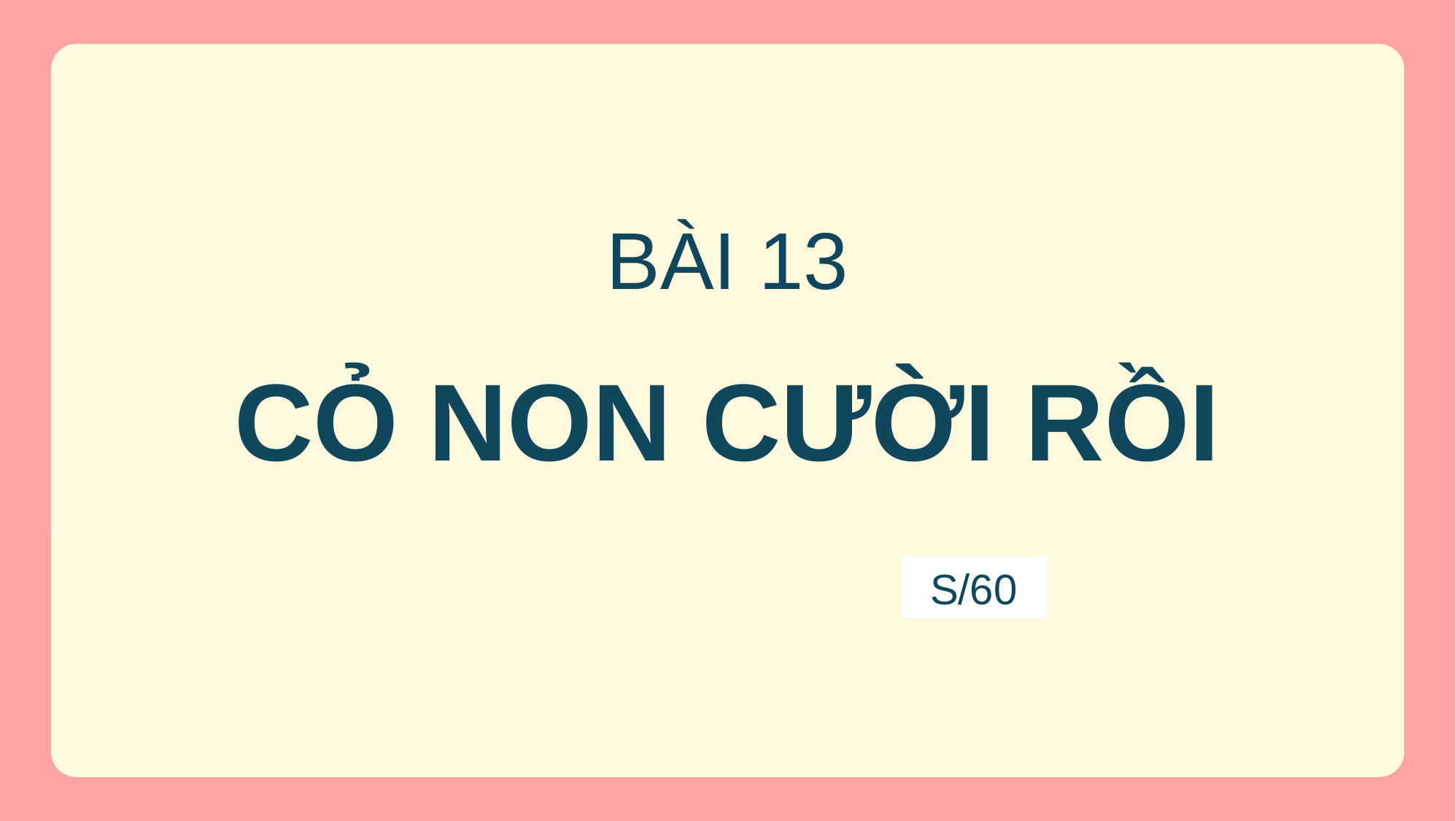

BÀI 13
CỎ NON CƯỜI RỒI
S/60